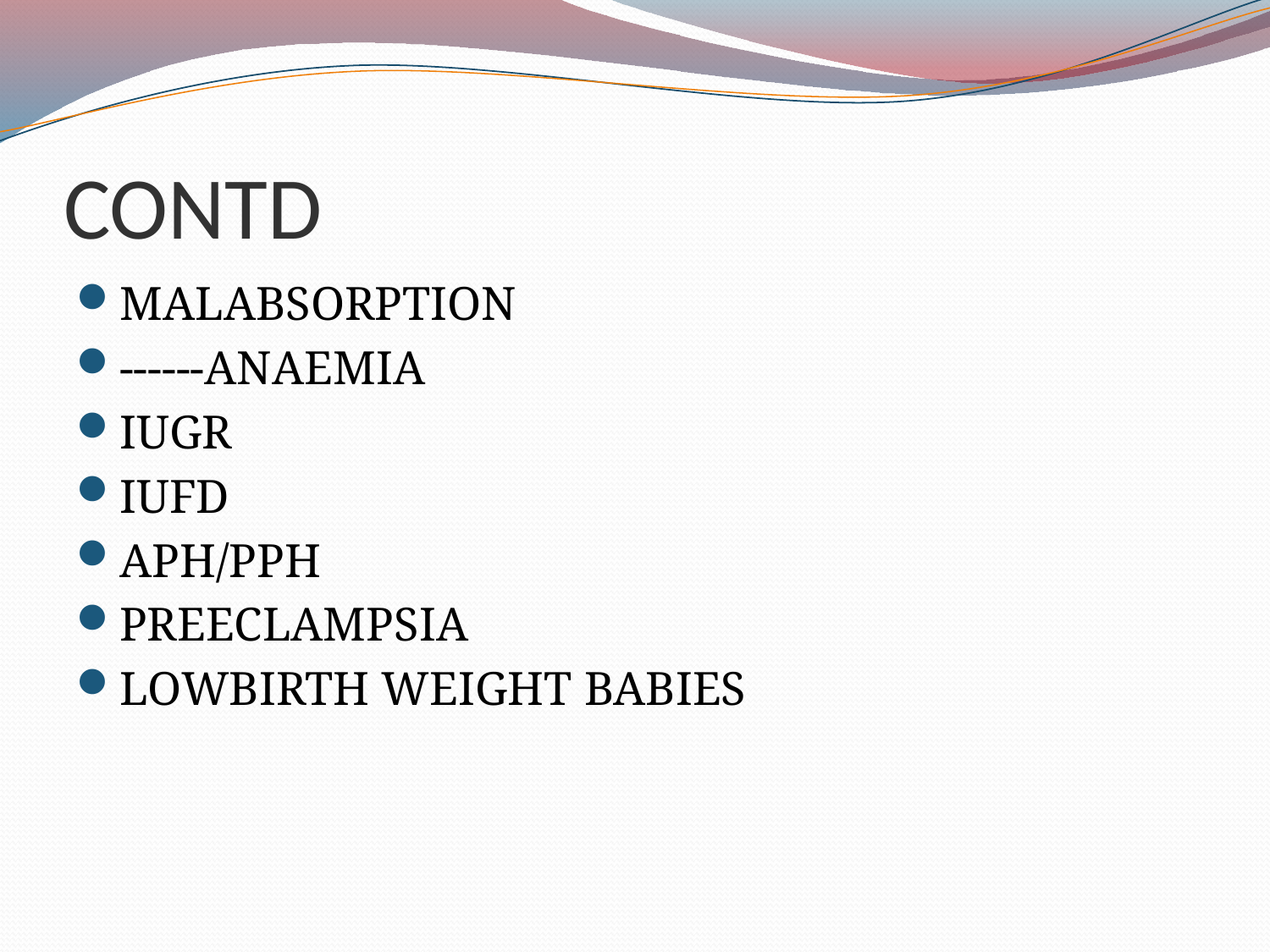

# CONTD
MALABSORPTION
------ANAEMIA
IUGR
IUFD
APH/PPH
PREECLAMPSIA
LOWBIRTH WEIGHT BABIES